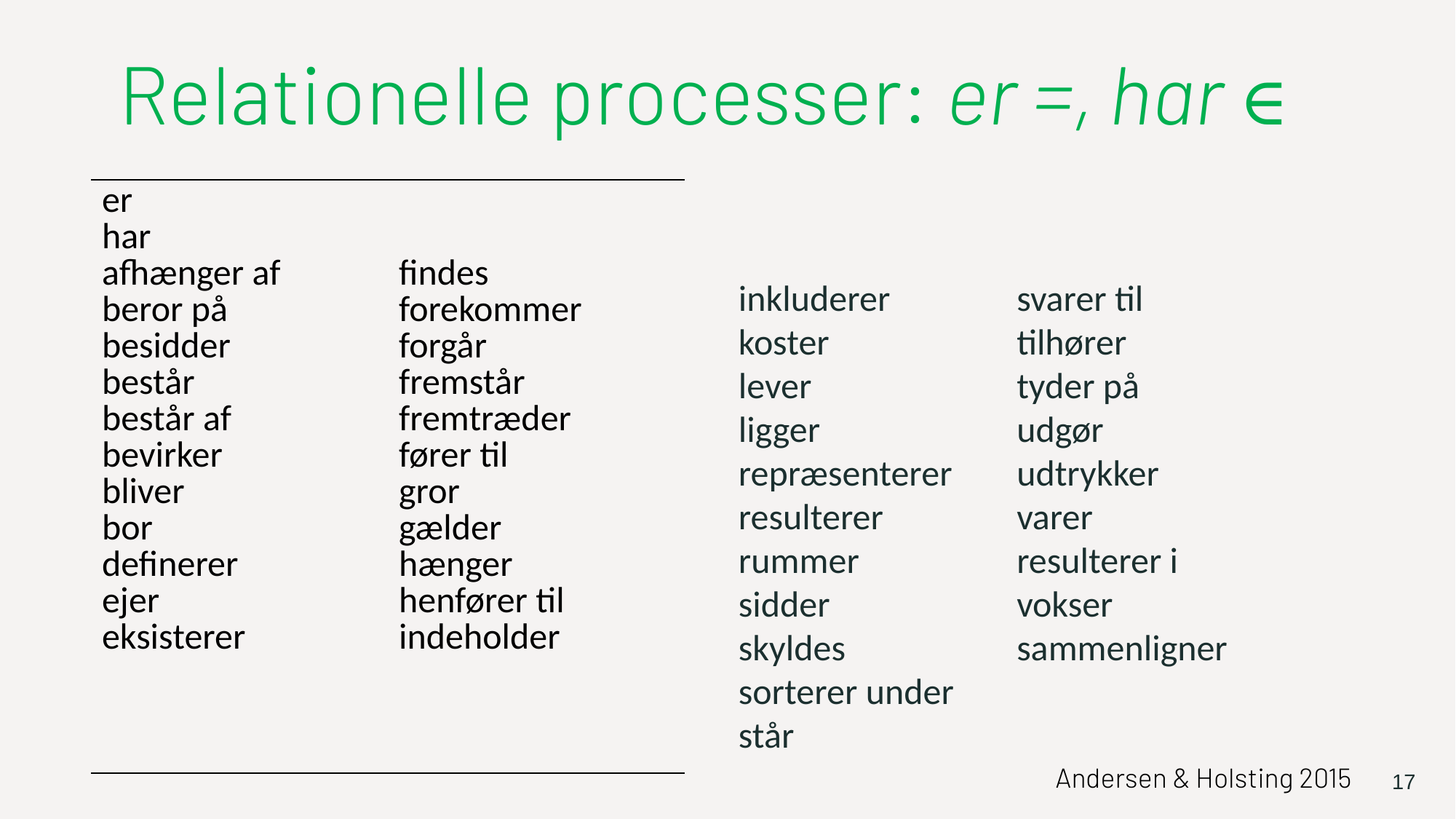

Relationelle processer: er =, har ∈

| er har afhænger af beror på besidder består består af bevirker bliver bor definerer ejer eksisterer | findes forekommer forgår fremstår fremtræder fører til gror gælder hænger henfører til indeholder |
| --- | --- |
inkluderer
koster
lever
ligger
repræsenterer
resulterer
rummer
sidder
skyldes
sorterer under
står
svarer til
tilhører
tyder på
udgør
udtrykker
varer
resulterer i
vokser
sammenligner

Andersen & Holsting 2015
17